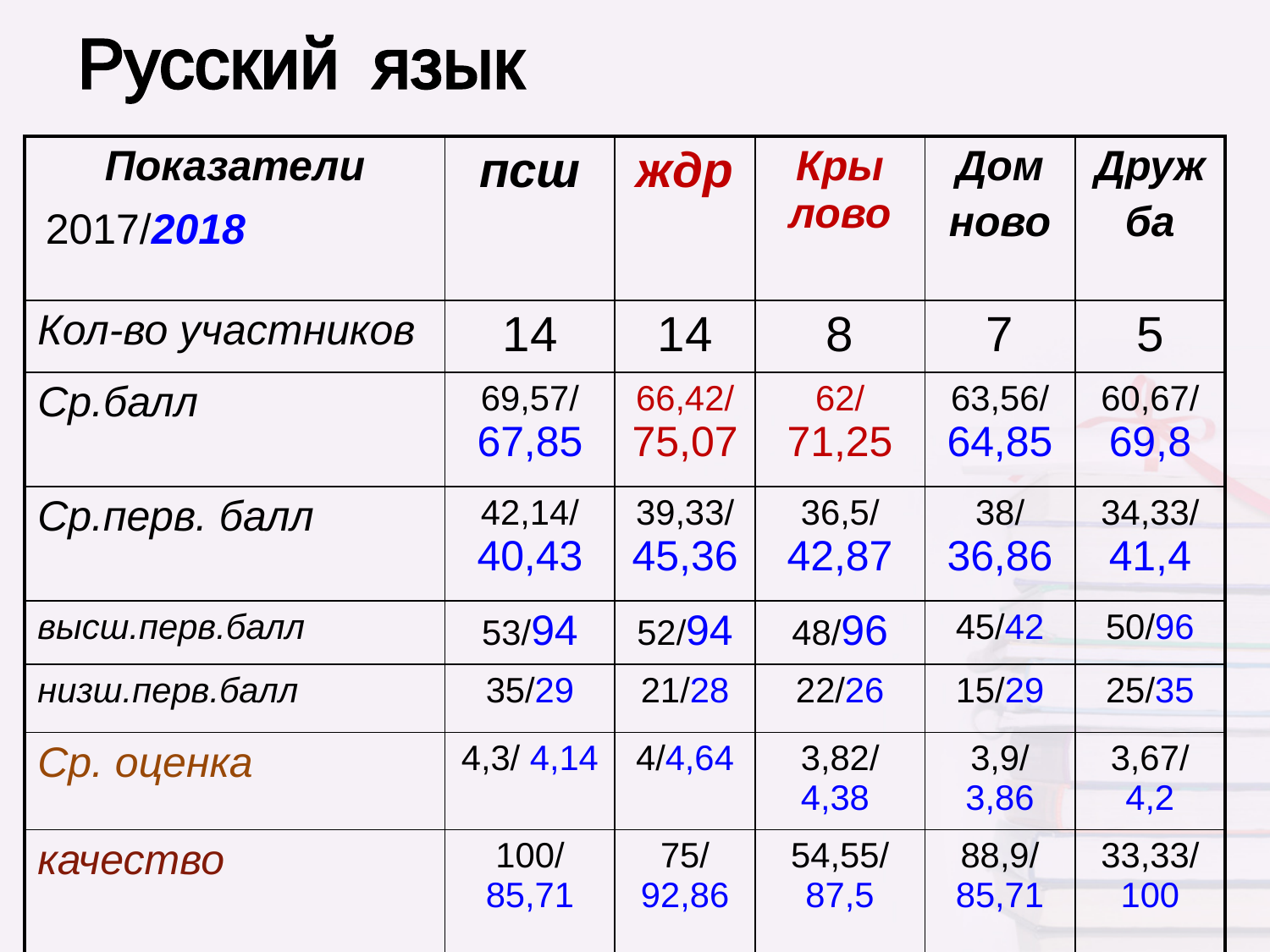

# Русский  язык
| Показатели 2017/2018 | псш | ждр | Кры лово | Дом ново | Друж ба |
| --- | --- | --- | --- | --- | --- |
| Кол-во участников | 14 | 14 | 8 | 7 | 5 |
| Ср.балл | 69,57/ 67,85 | 66,42/ 75,07 | 62/ 71,25 | 63,56/ 64,85 | 60,67/ 69,8 |
| Ср.перв. балл | 42,14/ 40,43 | 39,33/ 45,36 | 36,5/ 42,87 | 38/ 36,86 | 34,33/ 41,4 |
| высш.перв.балл | 53/94 | 52/94 | 48/96 | 45/42 | 50/96 |
| низш.перв.балл | 35/29 | 21/28 | 22/26 | 15/29 | 25/35 |
| Ср. оценка | 4,3/ 4,14 | 4/4,64 | 3,82/ 4,38 | 3,9/ 3,86 | 3,67/ 4,2 |
| качество | 100/ 85,71 | 75/ 92,86 | 54,55/ 87,5 | 88,9/ 85,71 | 33,33/ 100 |